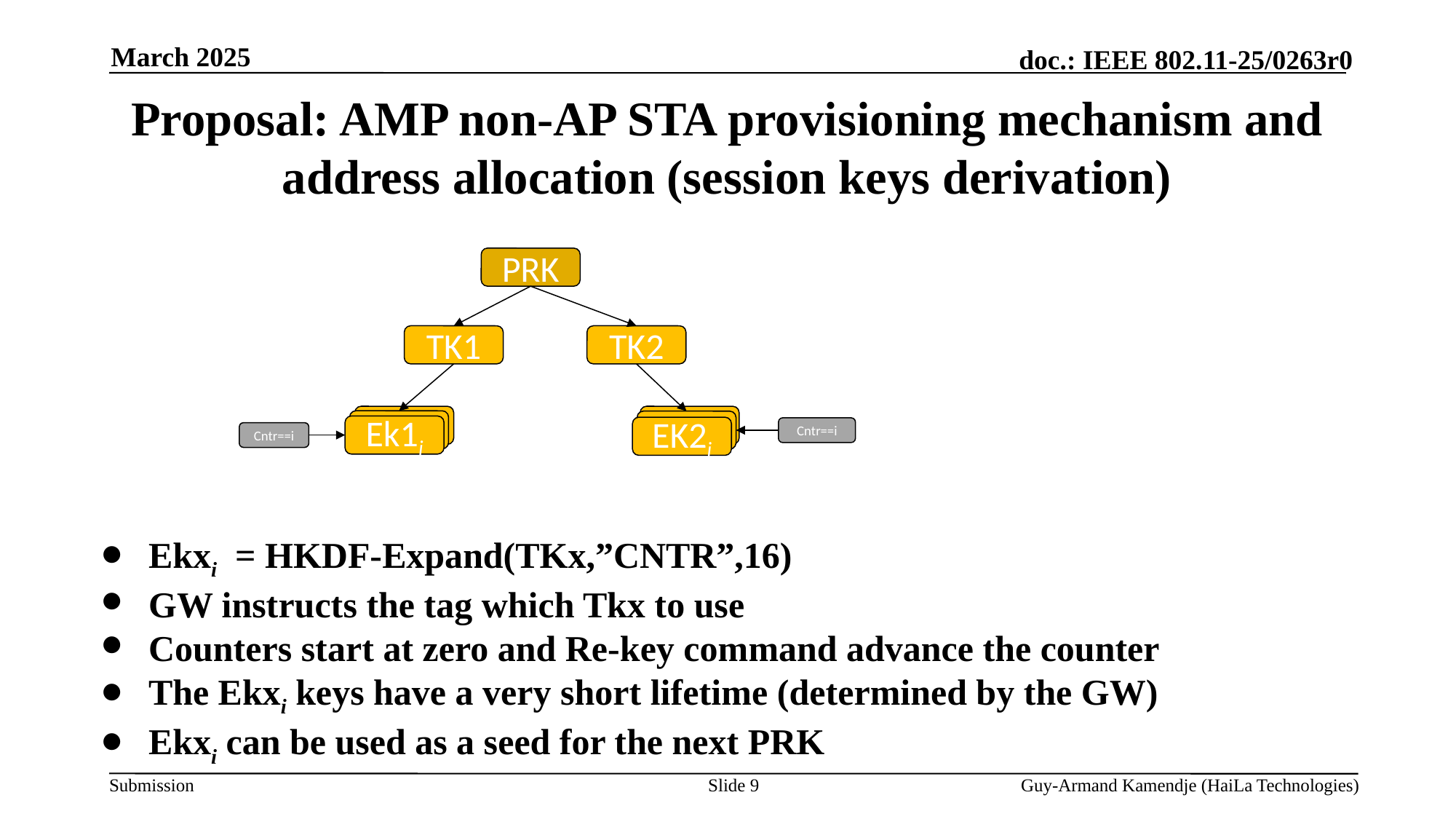

March 2025
# Proposal: AMP non-AP STA provisioning mechanism and address allocation (session keys derivation)
PRK
TK1
TK2

Ek1i
EK2i
Cntr==i
Cntr==i
Ekxi  = HKDF-Expand(TKx,”CNTR”,16)
GW instructs the tag which Tkx to use
Counters start at zero and Re-key command advance the counter
The Ekxi keys have a very short lifetime (determined by the GW)
Ekxi can be used as a seed for the next PRK
Slide 9
Guy-Armand Kamendje (HaiLa Technologies)